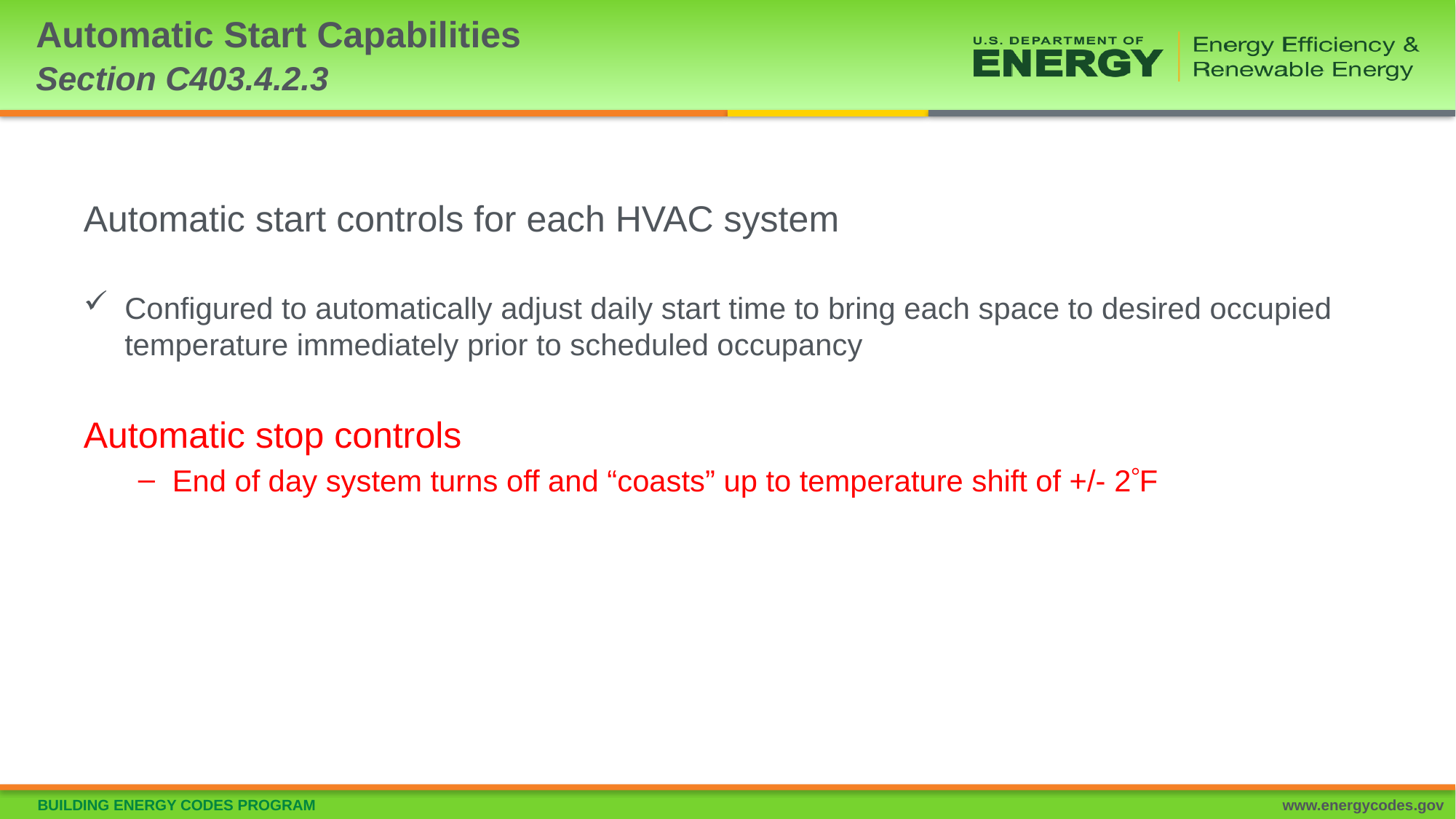

# Automatic Start Capabilities Section C403.4.2.3
Automatic start controls for each HVAC system
Configured to automatically adjust daily start time to bring each space to desired occupied temperature immediately prior to scheduled occupancy

Automatic stop controls
End of day system turns off and “coasts” up to temperature shift of +/- 2°F